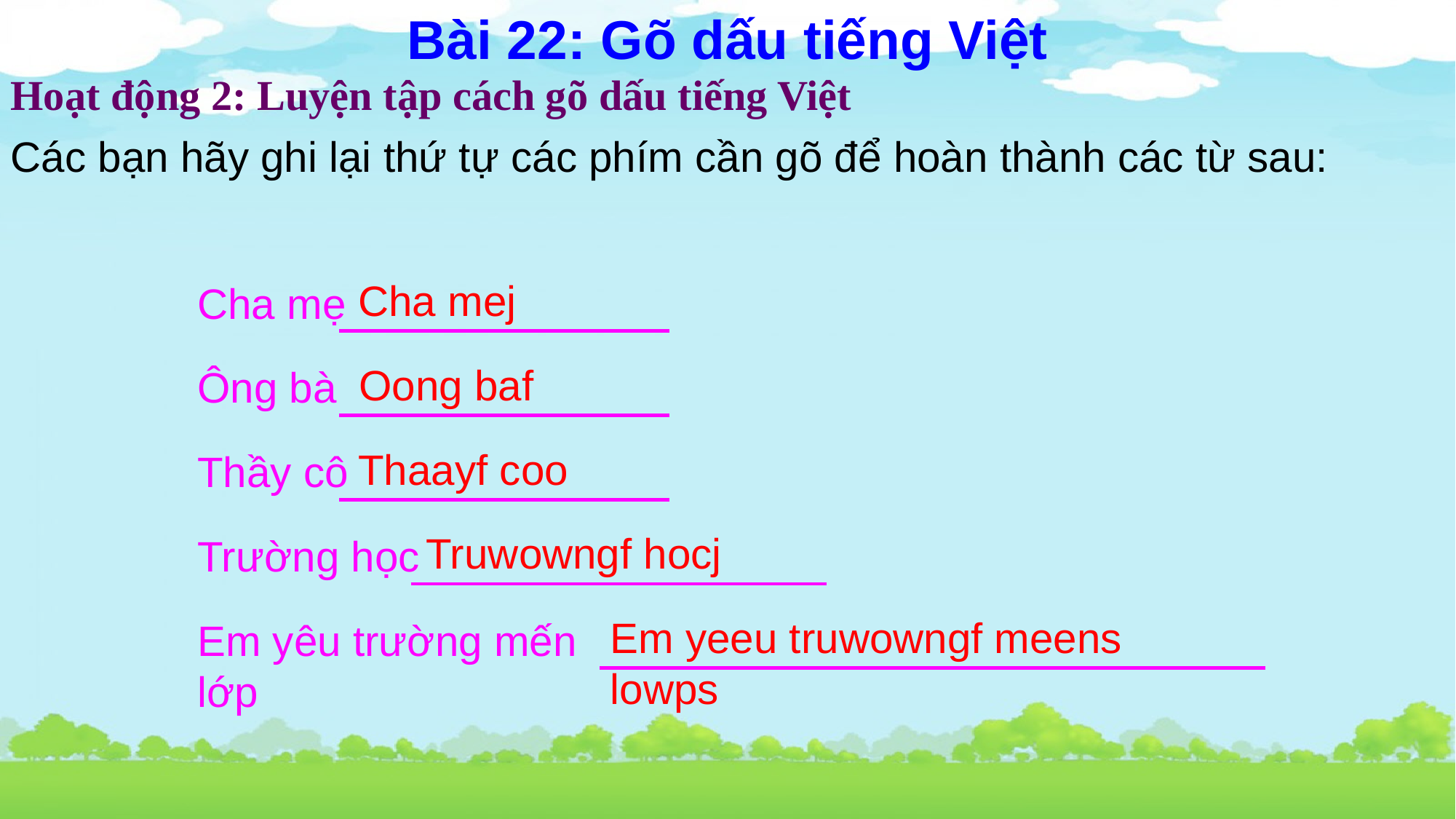

# Bài 22: Gõ dấu tiếng Việt
Hoạt động 2: Luyện tập cách gõ dấu tiếng Việt
Các bạn hãy ghi lại thứ tự các phím cần gõ để hoàn thành các từ sau:
Cha mej
Cha mẹ
Oong baf
Ông bà
Thaayf coo
Thầy cô
Truwowngf hocj
Trường học
Em yeeu truwowngf meens lowps
Em yêu trường mến lớp